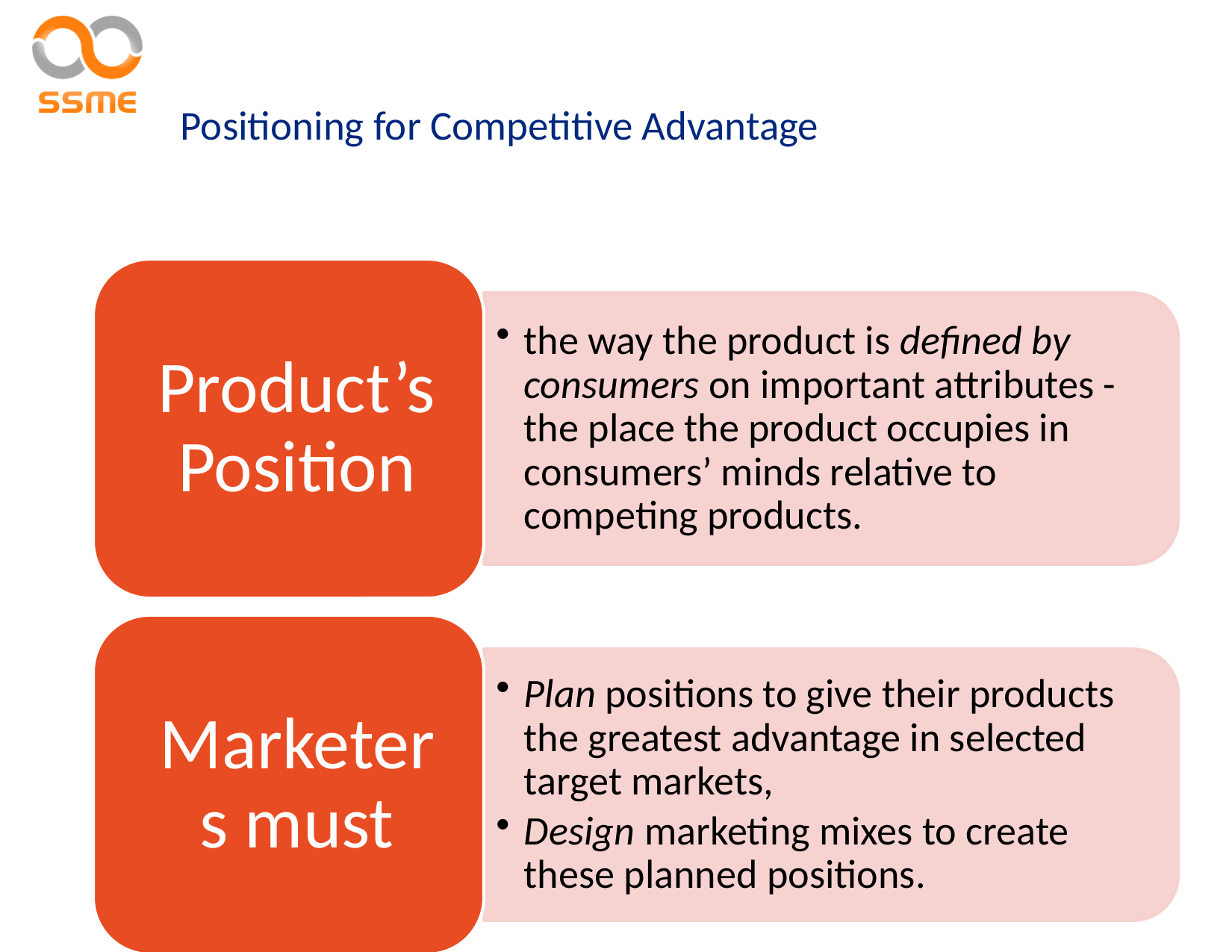

# Positioning for Competitive Advantage
the way the product is defined by consumers on important attributes - the place the product occupies in consumers’ minds relative to competing products.
Product’s Position
Plan positions to give their products the greatest advantage in selected target markets,
Design marketing mixes to create these planned positions.
Marketers must